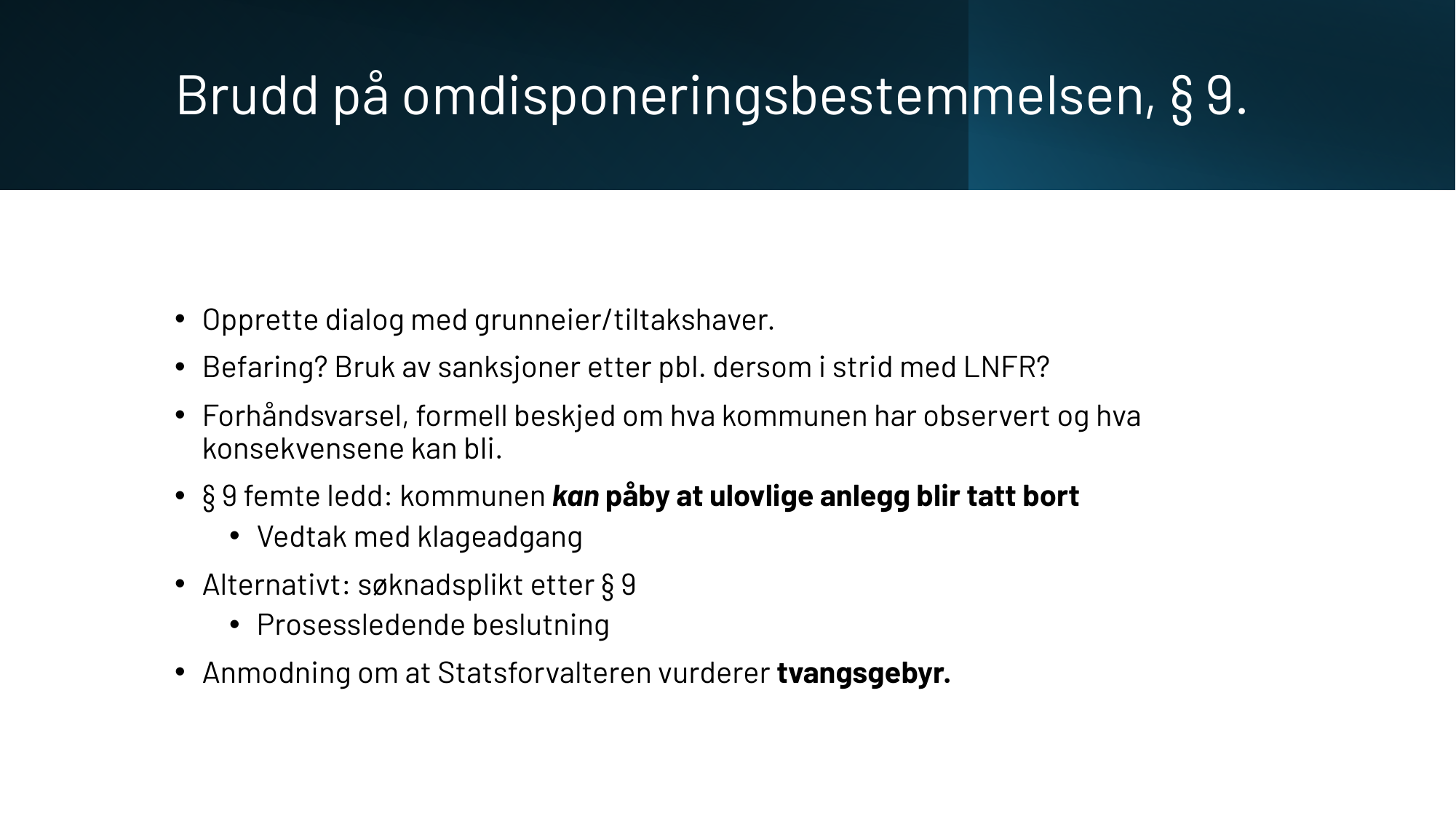

# Brudd på omdisponeringsbestemmelsen, § 9.
Opprette dialog med grunneier/tiltakshaver.
Befaring? Bruk av sanksjoner etter pbl. dersom i strid med LNFR?
Forhåndsvarsel, formell beskjed om hva kommunen har observert og hva konsekvensene kan bli.
§ 9 femte ledd: kommunen kan påby at ulovlige anlegg blir tatt bort
Vedtak med klageadgang
Alternativt: søknadsplikt etter § 9
Prosessledende beslutning
Anmodning om at Statsforvalteren vurderer tvangsgebyr.